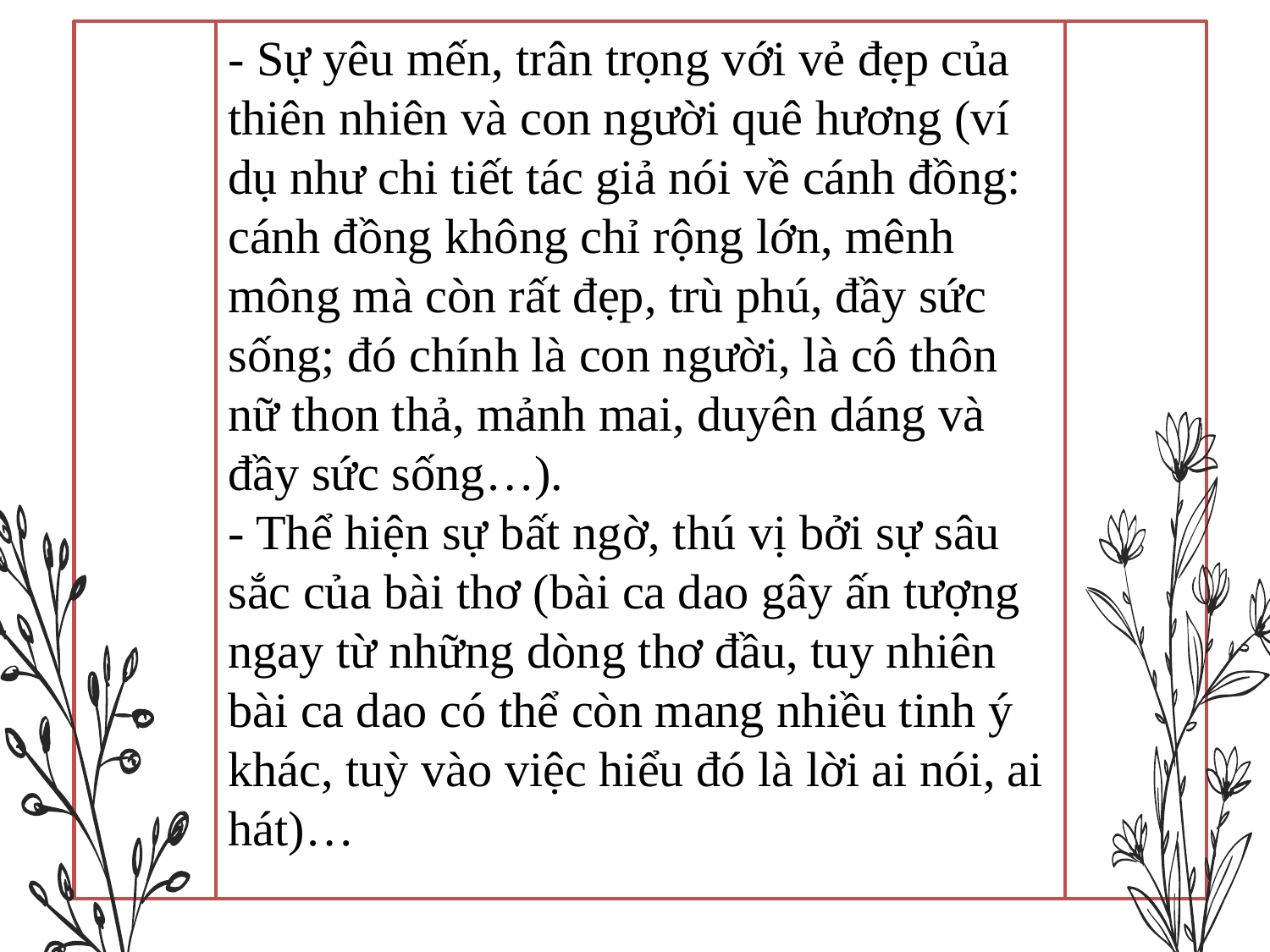

- Sự yêu mến, trân trọng với vẻ đẹp của thiên nhiên và con người quê hương (ví dụ như chi tiết tác giả nói về cánh đồng: cánh đồng không chỉ rộng lớn, mênh mông mà còn rất đẹp, trù phú, đầy sức sống; đó chính là con người, là cô thôn nữ thon thả, mảnh mai, duyên dáng và đầy sức sống…).
- Thể hiện sự bất ngờ, thú vị bởi sự sâu sắc của bài thơ (bài ca dao gây ấn tượng ngay từ những dòng thơ đầu, tuy nhiên bài ca dao có thể còn mang nhiều tinh ý khác, tuỳ vào việc hiểu đó là lời ai nói, ai hát)…

#